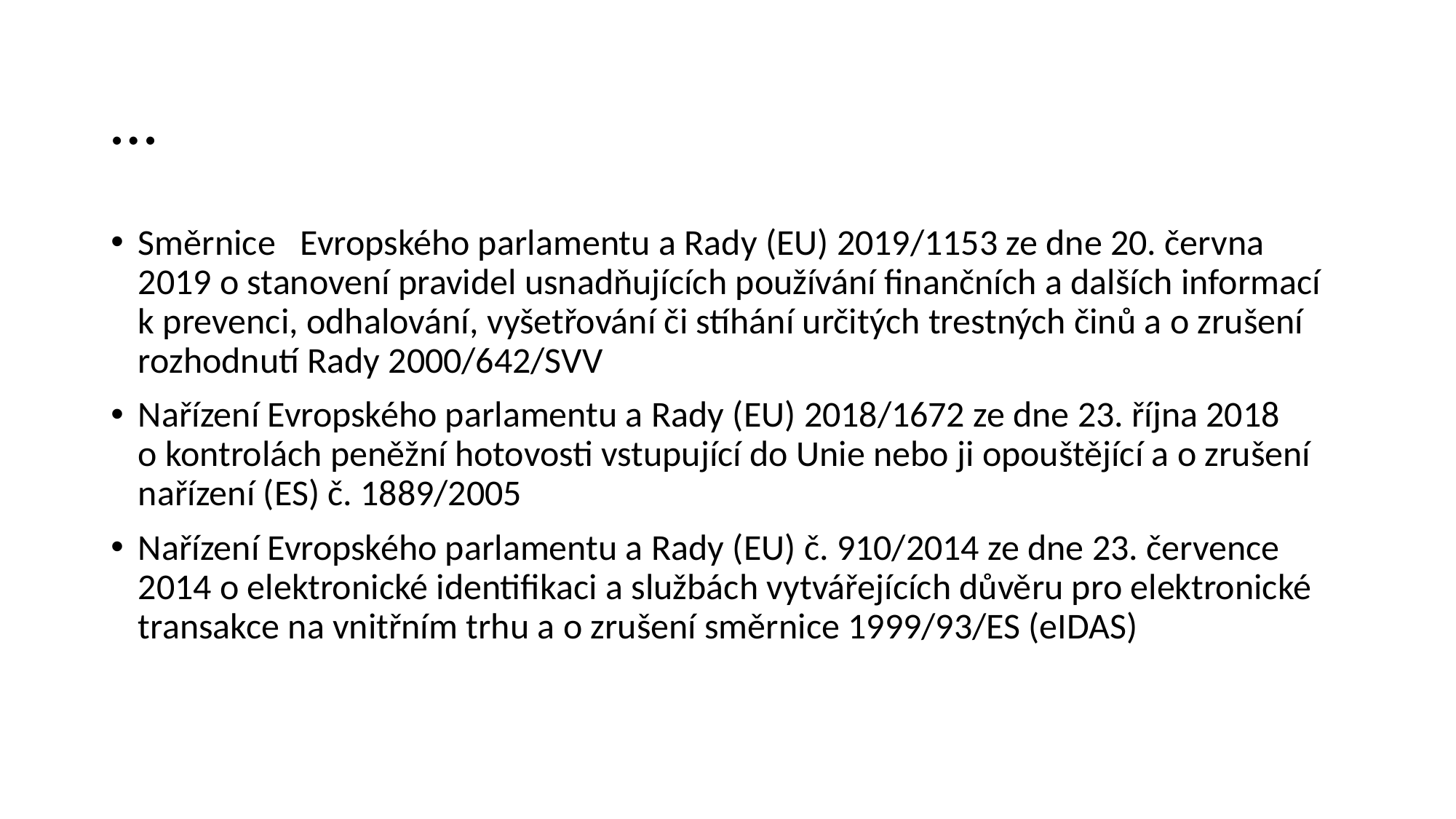

# …
Směrnice   Evropského parlamentu a Rady (EU) 2019/1153 ze dne 20. června 2019 o stanovení pravidel usnadňujících používání finančních a dalších informací k prevenci, odhalování, vyšetřování či stíhání určitých trestných činů a o zrušení rozhodnutí Rady 2000/642/SVV
Nařízení Evropského parlamentu a Rady (EU) 2018/1672 ze dne 23. října 2018 o kontrolách peněžní hotovosti vstupující do Unie nebo ji opouštějící a o zrušení nařízení (ES) č. 1889/2005
Nařízení Evropského parlamentu a Rady (EU) č. 910/2014 ze dne 23. července 2014 o elektronické identifikaci a službách vytvářejících důvěru pro elektronické transakce na vnitřním trhu a o zrušení směrnice 1999/93/ES (eIDAS)